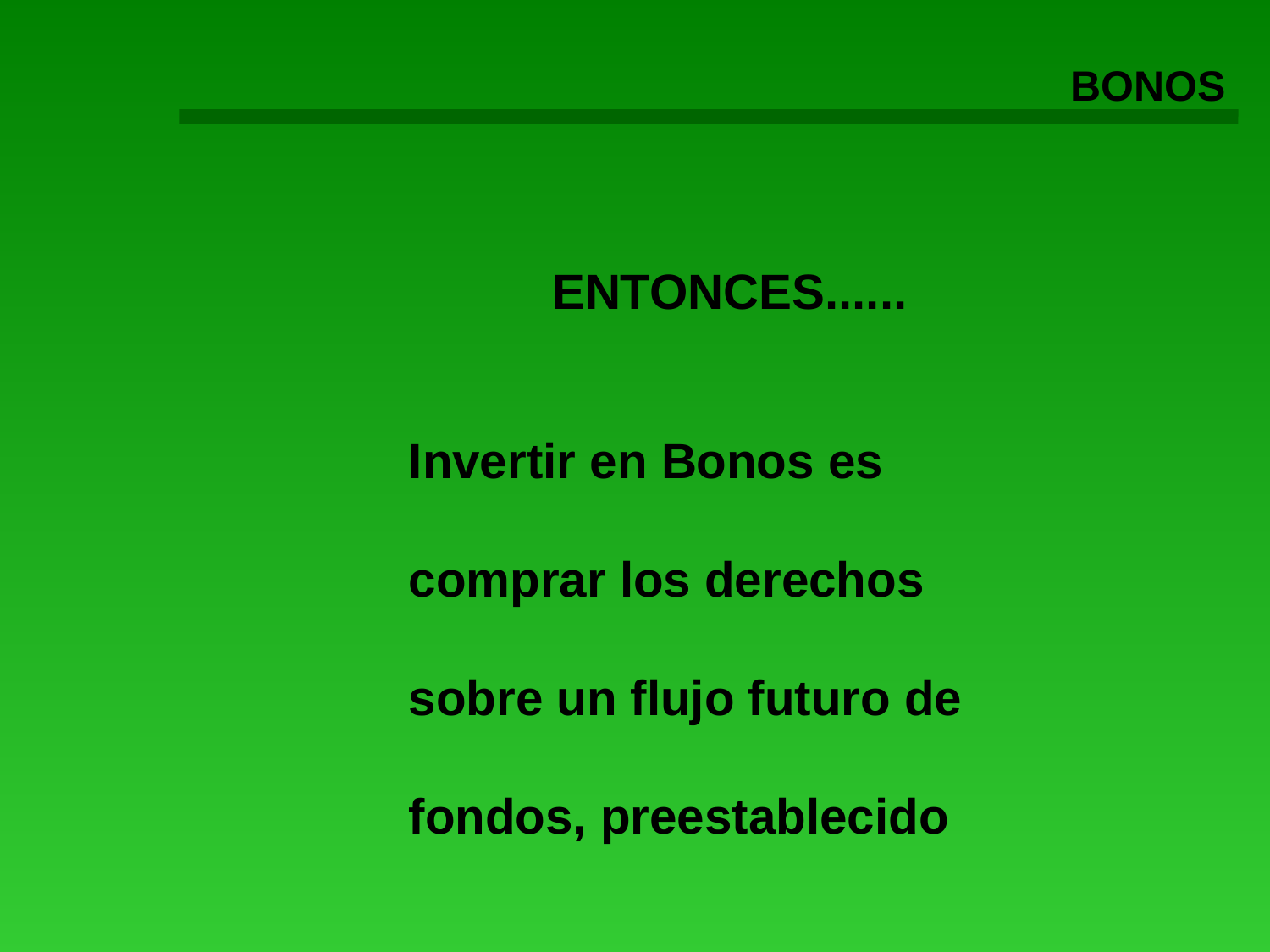

BONOS

		ENTONCES......

Invertir en Bonos es

comprar los derechos

sobre un flujo futuro de

fondos, preestablecido